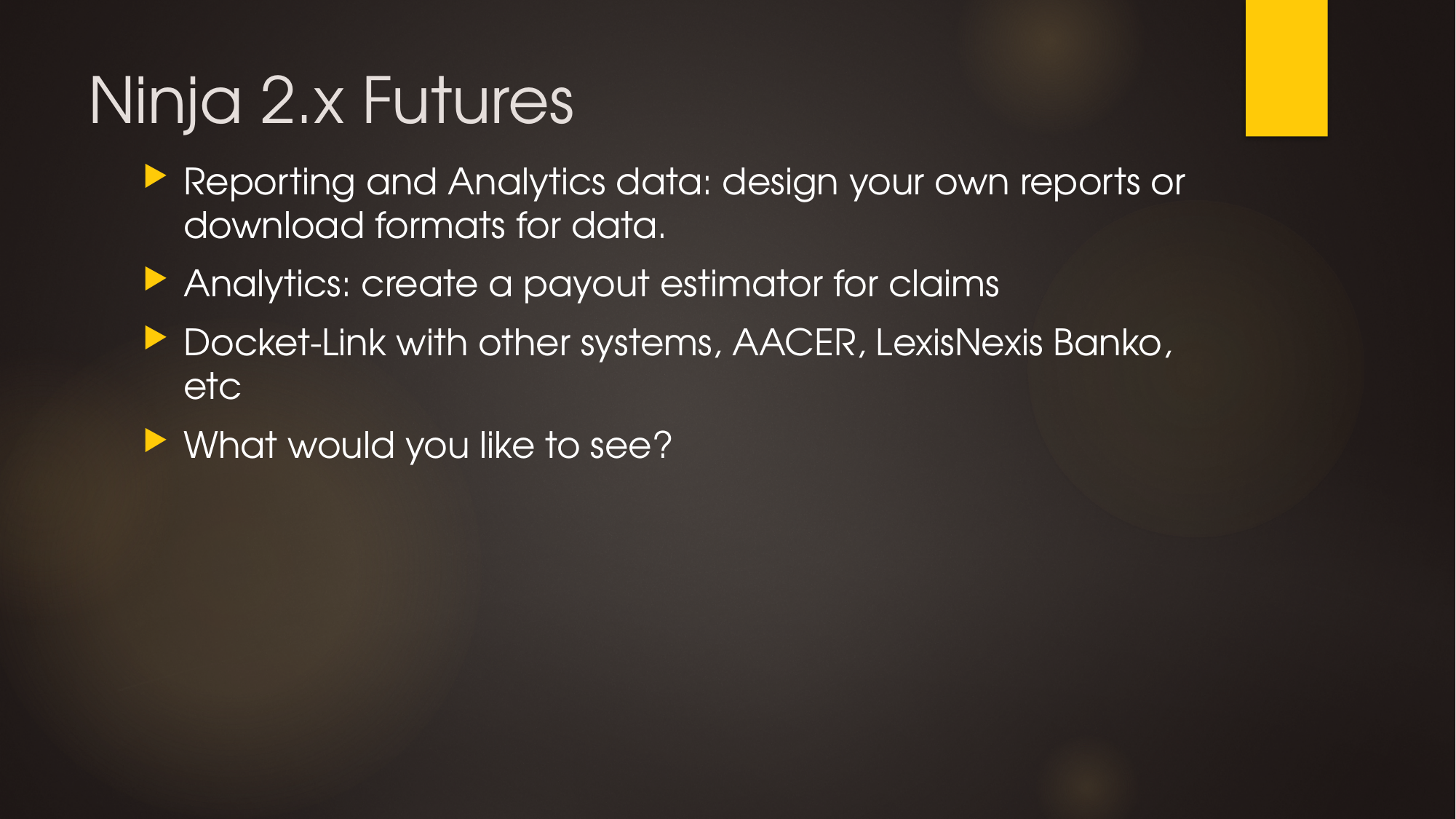

# Ninja 2.x Futures
Reporting and Analytics data: design your own reports or download formats for data.
Analytics: create a payout estimator for claims
Docket-Link with other systems, AACER, LexisNexis Banko, etc
What would you like to see?